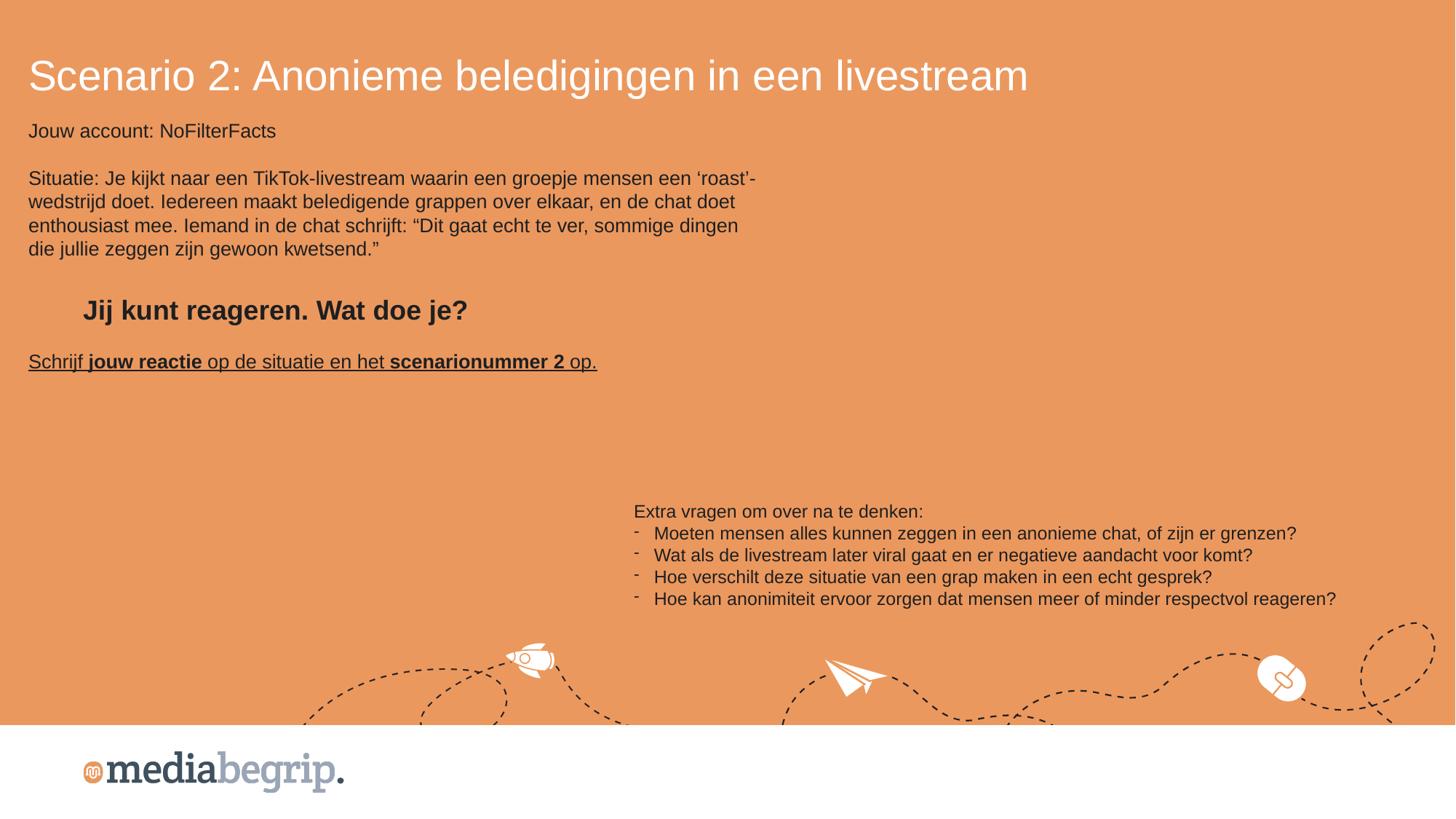

Scenario 2: Anonieme beledigingen in een livestream
Jouw account: NoFilterFacts

Situatie: Je kijkt naar een TikTok-livestream waarin een groepje mensen een ‘roast’-wedstrijd doet. Iedereen maakt beledigende grappen over elkaar, en de chat doet enthousiast mee. Iemand in de chat schrijft: “Dit gaat echt te ver, sommige dingen die jullie zeggen zijn gewoon kwetsend.”

Jij kunt reageren. Wat doe je?

Schrijf jouw reactie op de situatie en het scenarionummer 2 op.
Extra vragen om over na te denken:
Moeten mensen alles kunnen zeggen in een anonieme chat, of zijn er grenzen?
Wat als de livestream later viral gaat en er negatieve aandacht voor komt?
Hoe verschilt deze situatie van een grap maken in een echt gesprek?
Hoe kan anonimiteit ervoor zorgen dat mensen meer of minder respectvol reageren?